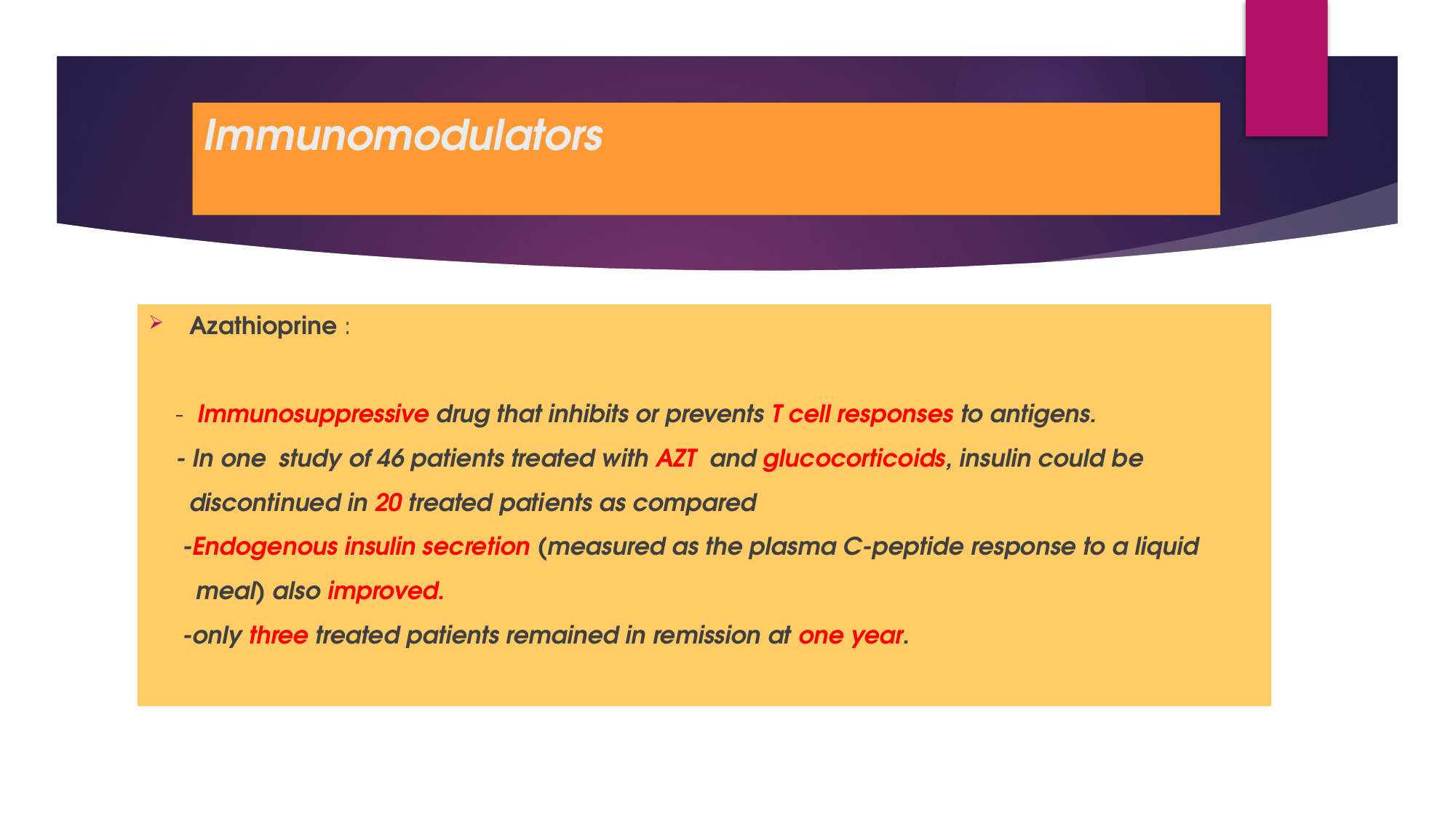

# Immunomodulators
Azathioprine :

    -  Immunosuppressive drug that inhibits or prevents T cell responses to antigens.
    - In one  study of 46 patients treated with AZT  and glucocorticoids, insulin could be
      discontinued in 20 treated patients as compared
     -Endogenous insulin secretion (measured as the plasma C-peptide response to a liquid
       meal) also improved.
     -only three treated patients remained in remission at one year.